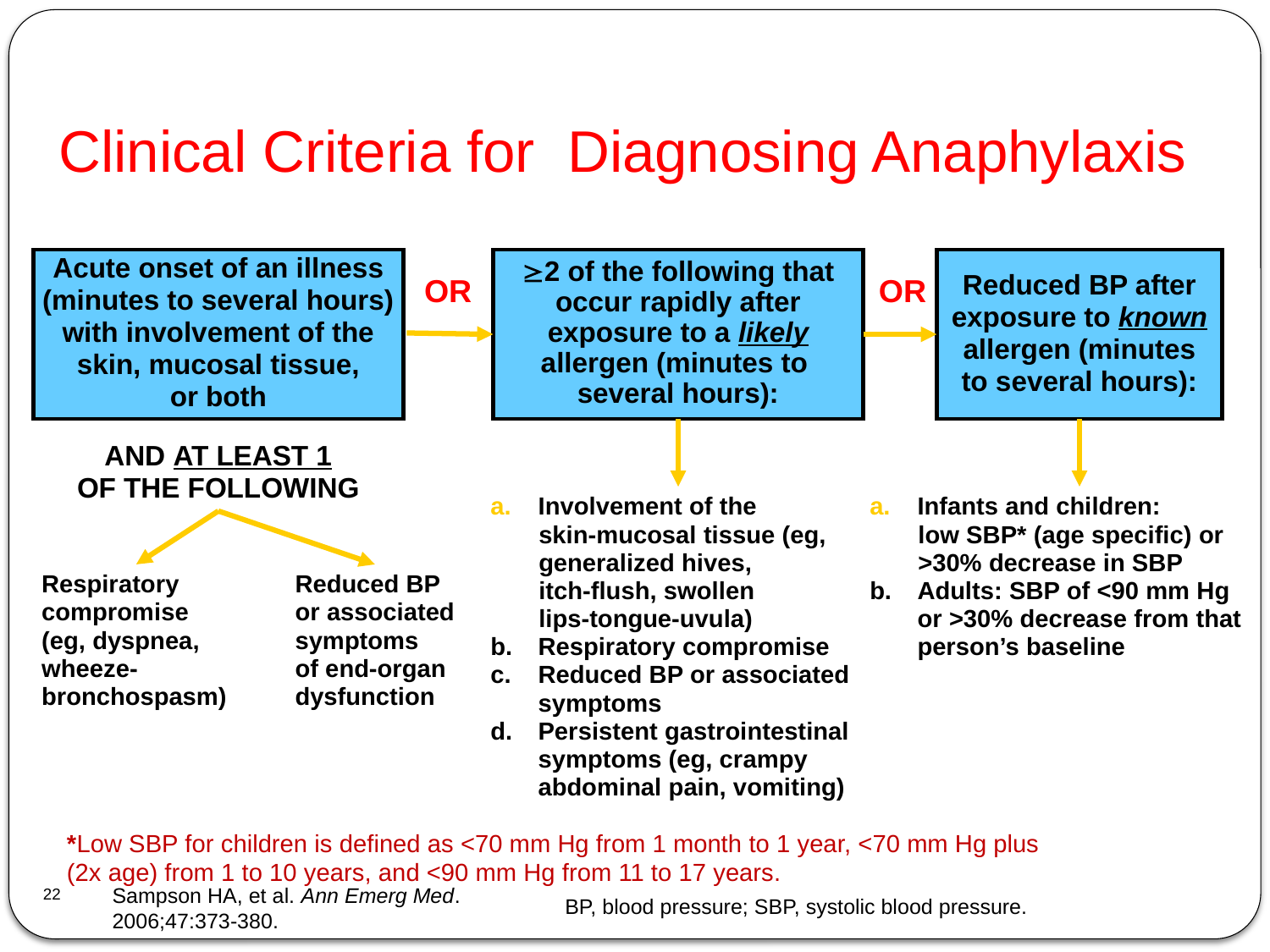

# Clinical Criteria for  Diagnosing Anaphylaxis
Acute onset of an illness
(minutes to several hours)
with involvement of the
skin, mucosal tissue,
or both

≥2 of the following that
occur rapidly after
exposure to a likely
allergen (minutes to
several hours):
Reduced BP after
exposure to known
allergen (minutes
to several hours):
OR
OR
AND AT LEAST 1
OF THE FOLLOWING
Involvement of the
skin-mucosal tissue (eg, generalized hives,
itch-flush, swollen
lips-tongue-uvula)
b.	Respiratory compromise
c.	Reduced BP or associated symptoms
d.	Persistent gastrointestinal symptoms (eg, crampy abdominal pain, vomiting)
Infants and children:
low SBP* (age specific) or >30% decrease in SBP
b.	Adults: SBP of <90 mm Hg or >30% decrease from that person’s baseline
Respiratory
compromise
(eg, dyspnea,
wheeze-
bronchospasm)
Reduced BP
or associated
symptoms
of end-organ
dysfunction
*Low SBP for children is defined as <70 mm Hg from 1 month to 1 year, <70 mm Hg plus (2x age) from 1 to 10 years, and <90 mm Hg from 11 to 17 years.
22
BP, blood pressure; SBP, systolic blood pressure.
Sampson HA, et al. Ann Emerg Med. 2006;47:373-380.